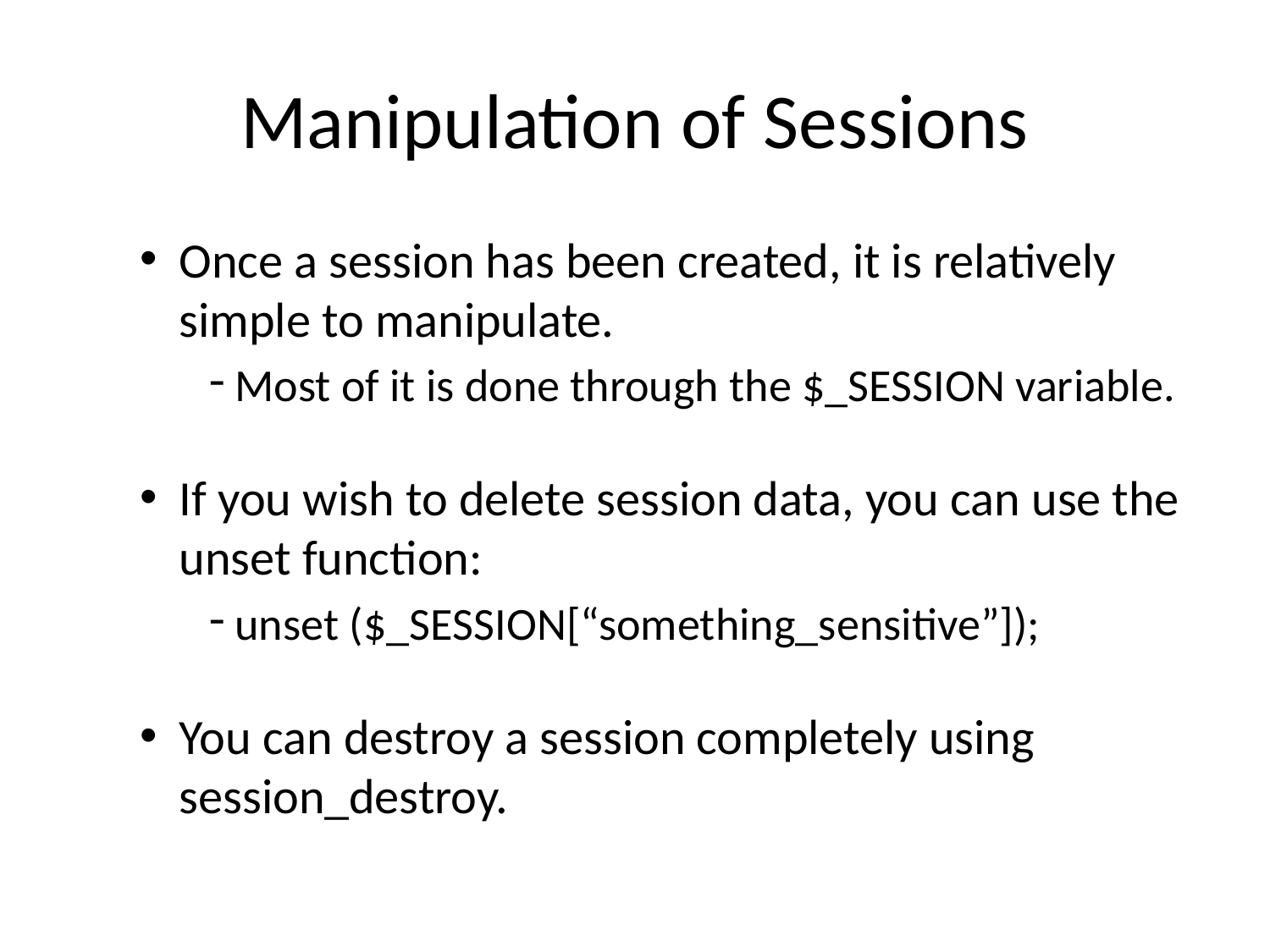

# Manipulation of Sessions
Once a session has been created, it is relatively simple to manipulate.
Most of it is done through the $_SESSION variable.

If you wish to delete session data, you can use the unset function:
unset ($_SESSION[“something_sensitive”]);

You can destroy a session completely using session_destroy.